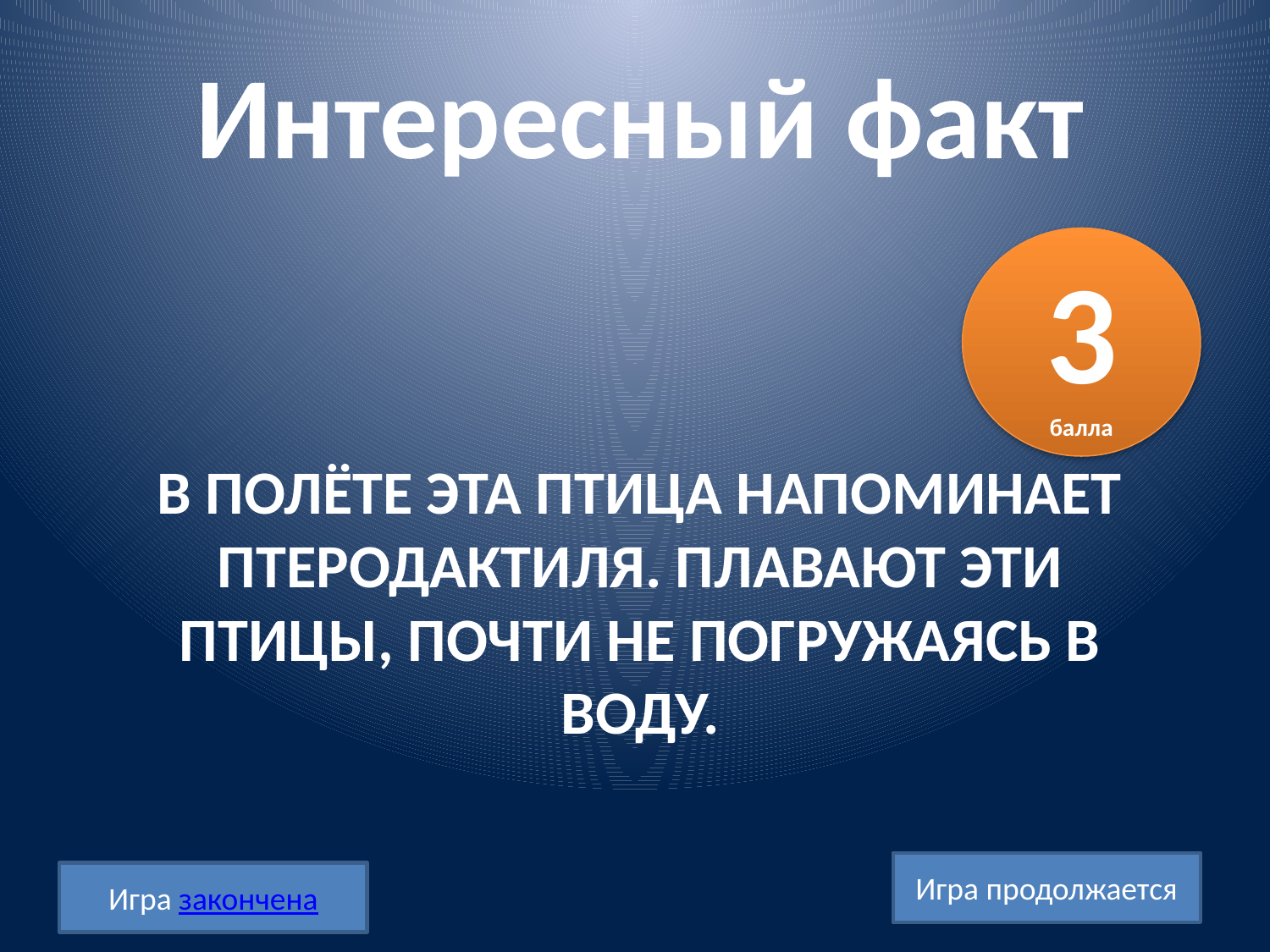

Интересный факт
3
балла
# В полёте эта птица напоминает птеродактиля. Плавают эти птицы, почти не погружаясь в воду.
Игра продолжается
Игра закончена